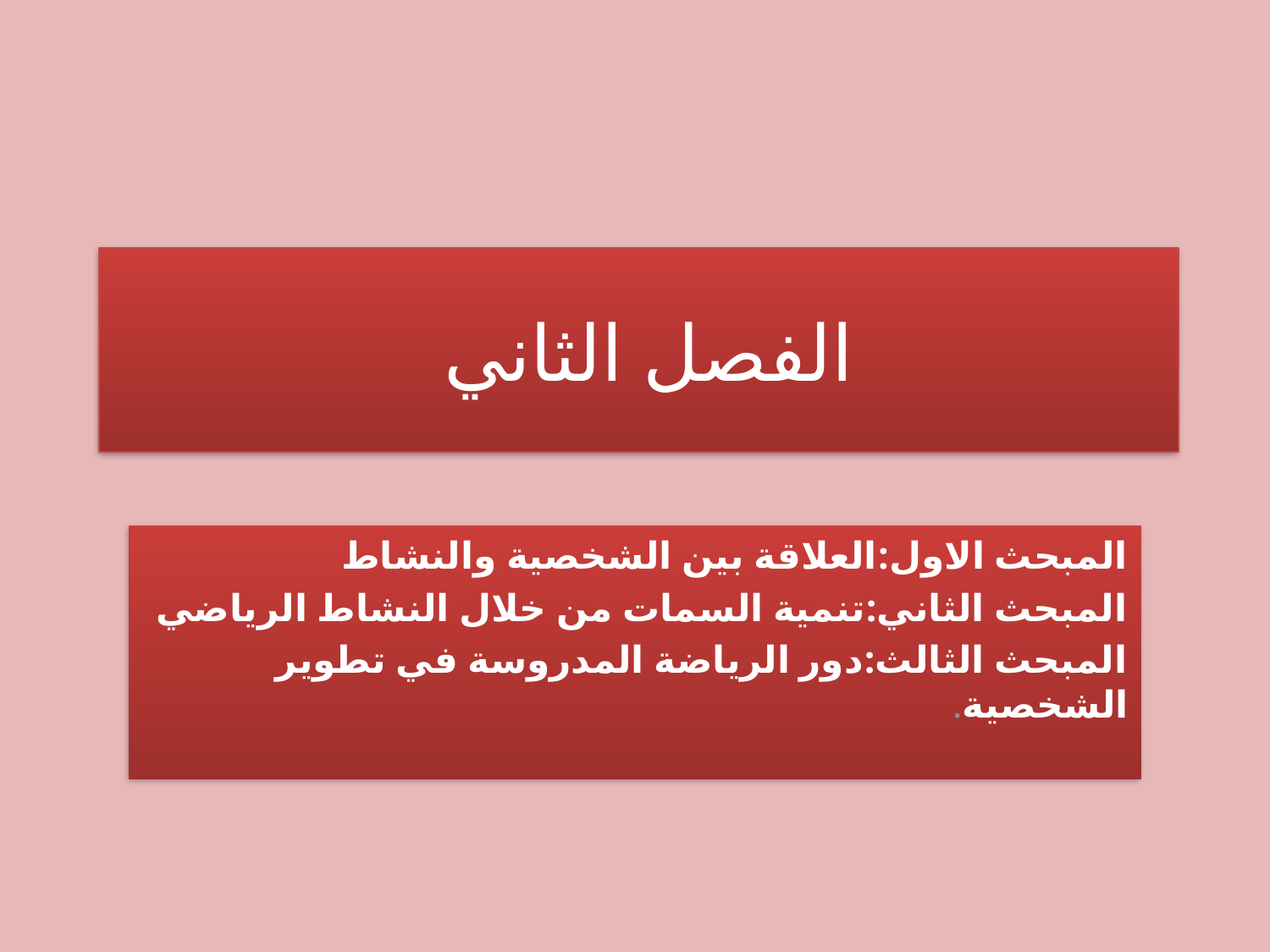

# الفصل الثاني
المبحث الاول:العلاقة بين الشخصية والنشاط
المبحث الثاني:تنمية السمات من خلال النشاط الرياضي
المبحث الثالث:دور الرياضة المدروسة في تطوير الشخصية.